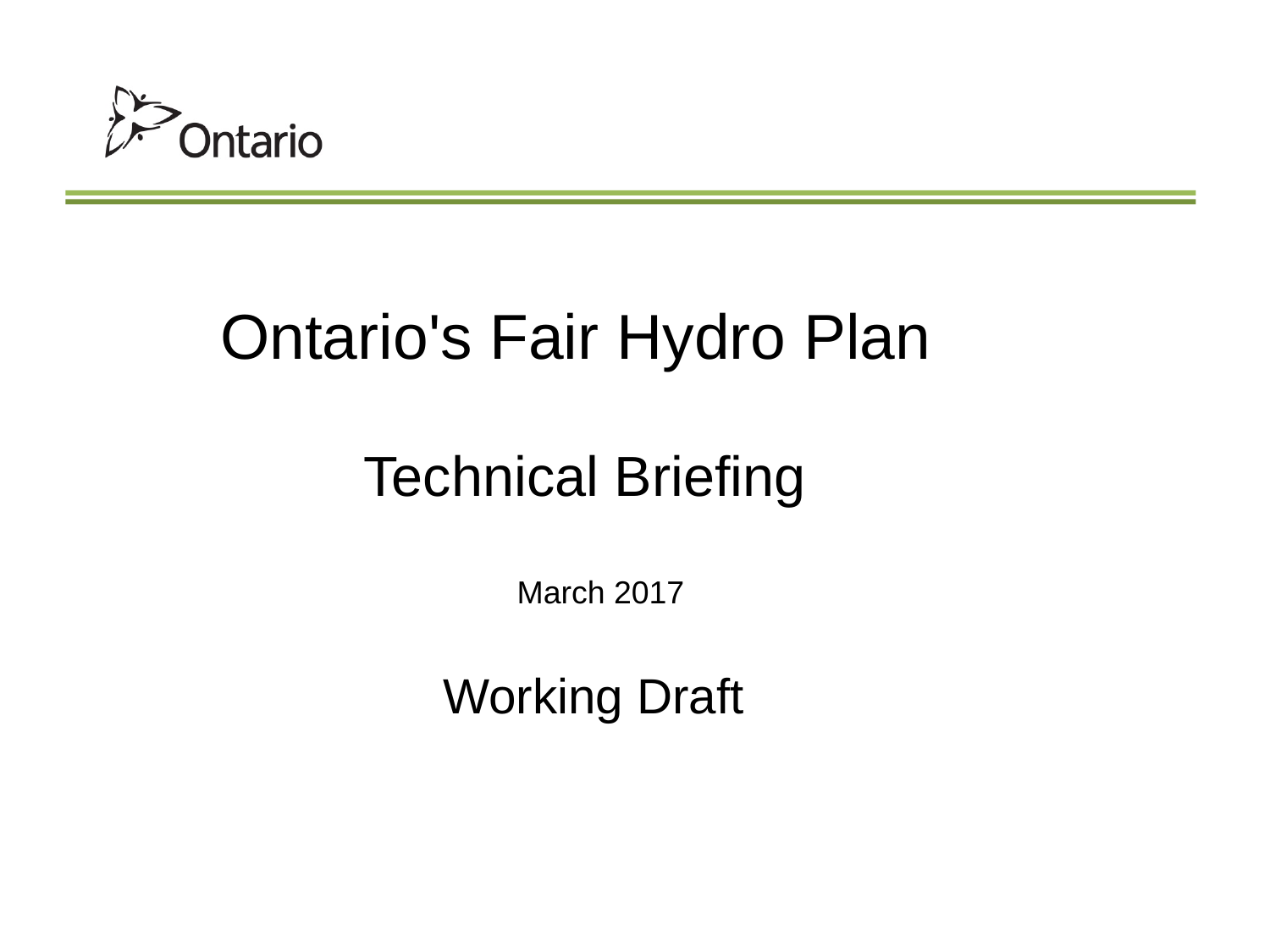

# Ontario's Fair Hydro Plan

Technical Briefing
March 2017

Working Draft